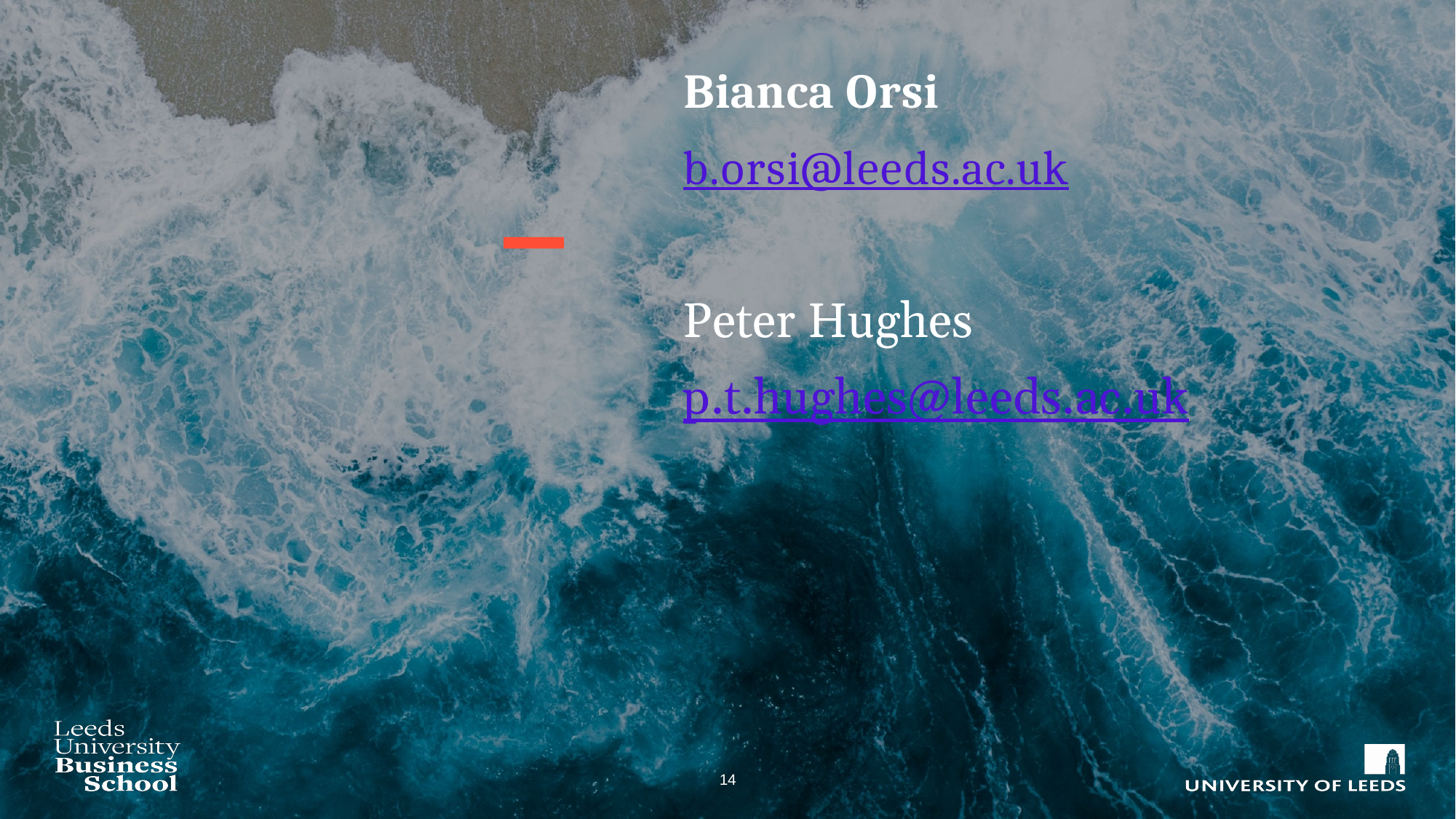

Bianca Orsi
b.orsi@leeds.ac.uk

Peter Hughes
p.t.hughes@leeds.ac.uk

14